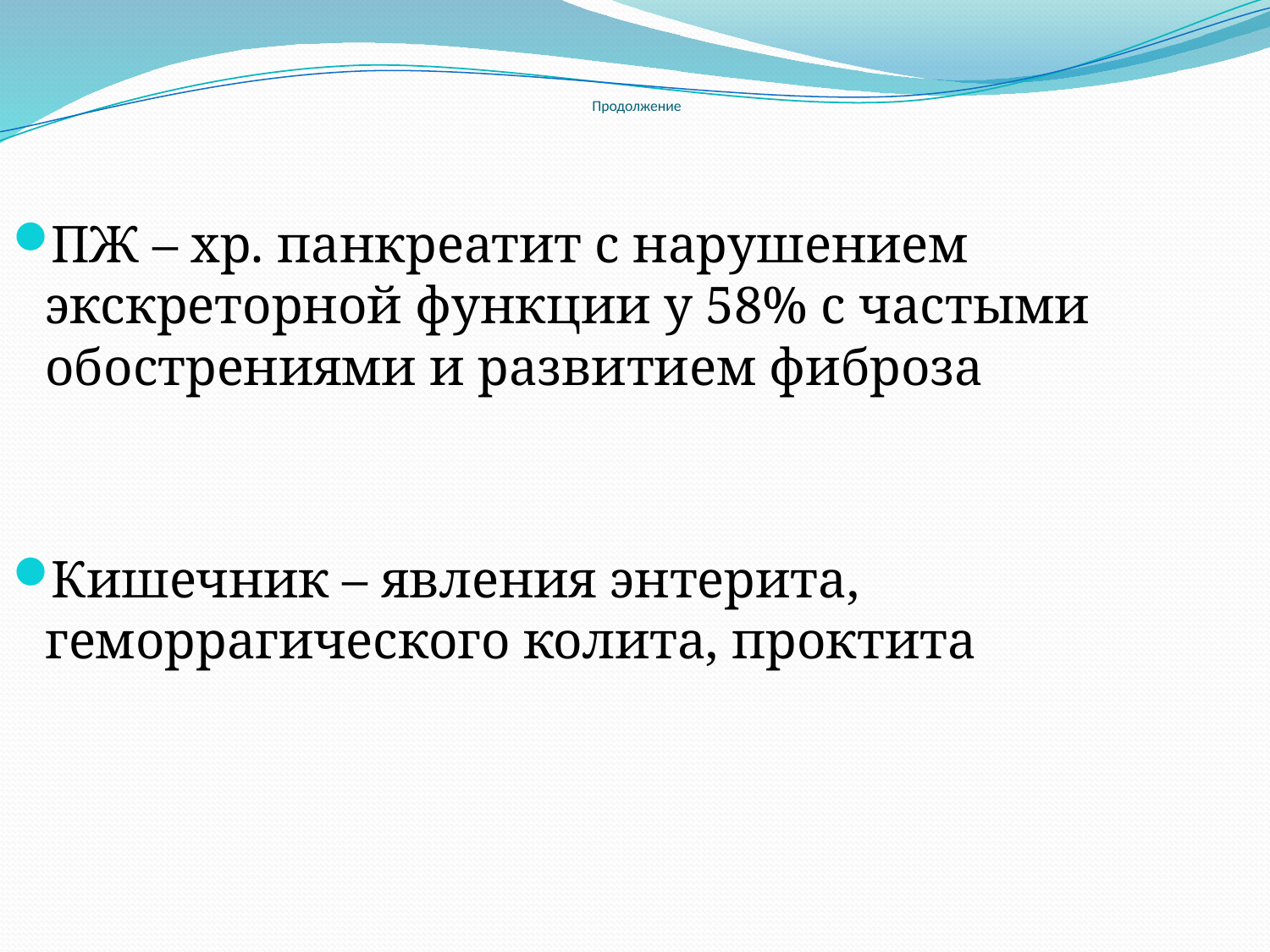

# Продолжение
ПЖ – хр. панкреатит с нарушением экскреторной функции у 58% с частыми обострениями и развитием фиброза

Кишечник – явления энтерита, геморрагического колита, проктита